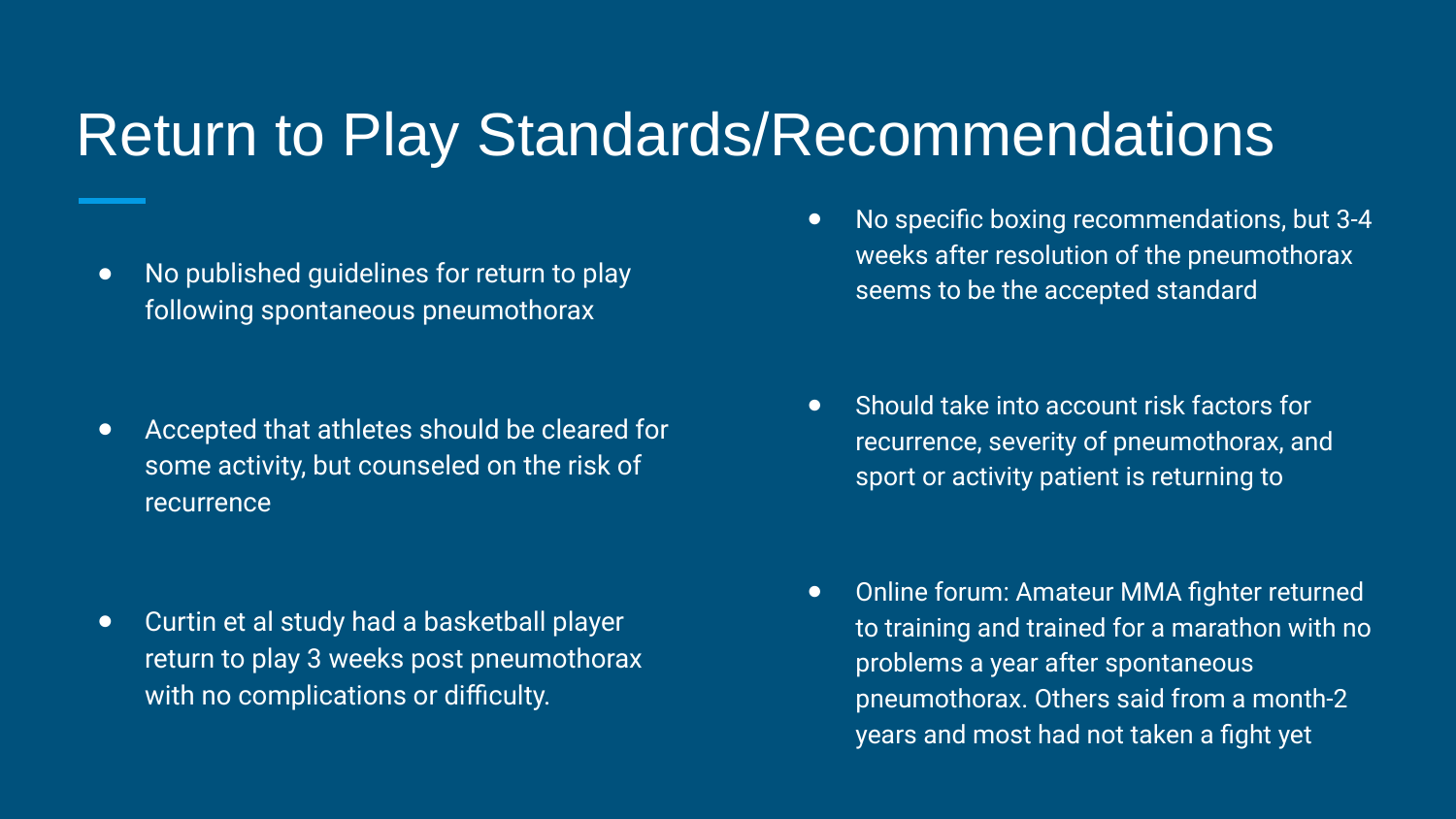

# Return to Play Standards/Recommendations
No specific boxing recommendations, but 3-4 weeks after resolution of the pneumothorax seems to be the accepted standard

Should take into account risk factors for recurrence, severity of pneumothorax, and sport or activity patient is returning to

Online forum: Amateur MMA fighter returned to training and trained for a marathon with no problems a year after spontaneous pneumothorax. Others said from a month-2 years and most had not taken a fight yet
No published guidelines for return to play following spontaneous pneumothorax

Accepted that athletes should be cleared for some activity, but counseled on the risk of recurrence

Curtin et al study had a basketball player return to play 3 weeks post pneumothorax with no complications or difficulty.